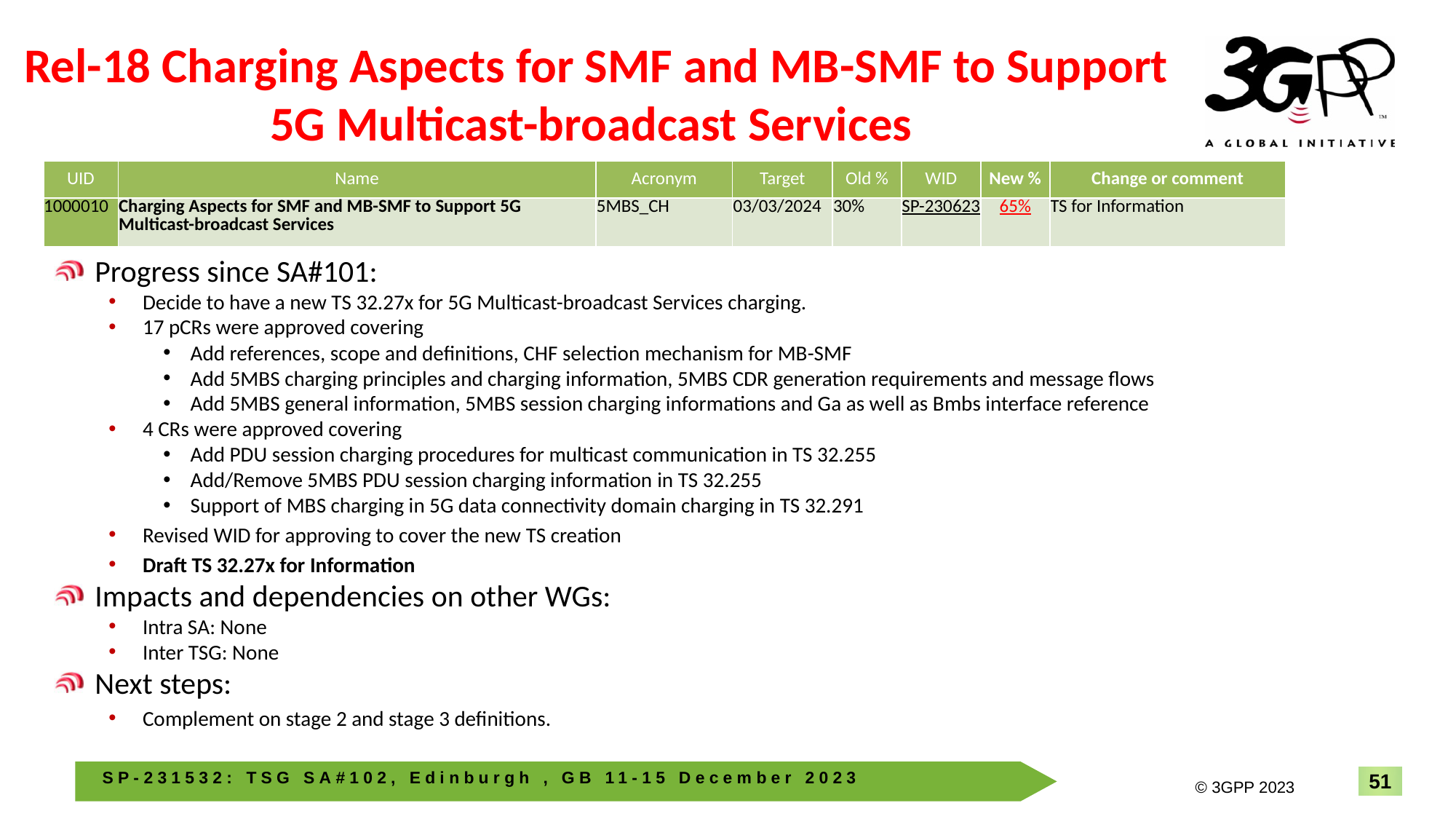

# Rel-18 Charging Aspects for SMF and MB-SMF to Support 5G Multicast-broadcast Services
| UID | Name | Acronym | Target | Old % | WID | New % | Change or comment |
| --- | --- | --- | --- | --- | --- | --- | --- |
| 1000010 | Charging Aspects for SMF and MB-SMF to Support 5G Multicast-broadcast Services | 5MBS\_CH | 03/03/2024 | 30% | SP-230623 | 65% | TS for Information |
Progress since SA#101:
Decide to have a new TS 32.27x for 5G Multicast-broadcast Services charging.
17 pCRs were approved covering
Add references, scope and definitions, CHF selection mechanism for MB-SMF
Add 5MBS charging principles and charging information, 5MBS CDR generation requirements and message flows
Add 5MBS general information, 5MBS session charging informations and Ga as well as Bmbs interface reference
4 CRs were approved covering
Add PDU session charging procedures for multicast communication in TS 32.255
Add/Remove 5MBS PDU session charging information in TS 32.255
Support of MBS charging in 5G data connectivity domain charging in TS 32.291
Revised WID for approving to cover the new TS creation
Draft TS 32.27x for Information
Impacts and dependencies on other WGs:
Intra SA: None
Inter TSG: None
Next steps:
Complement on stage 2 and stage 3 definitions.